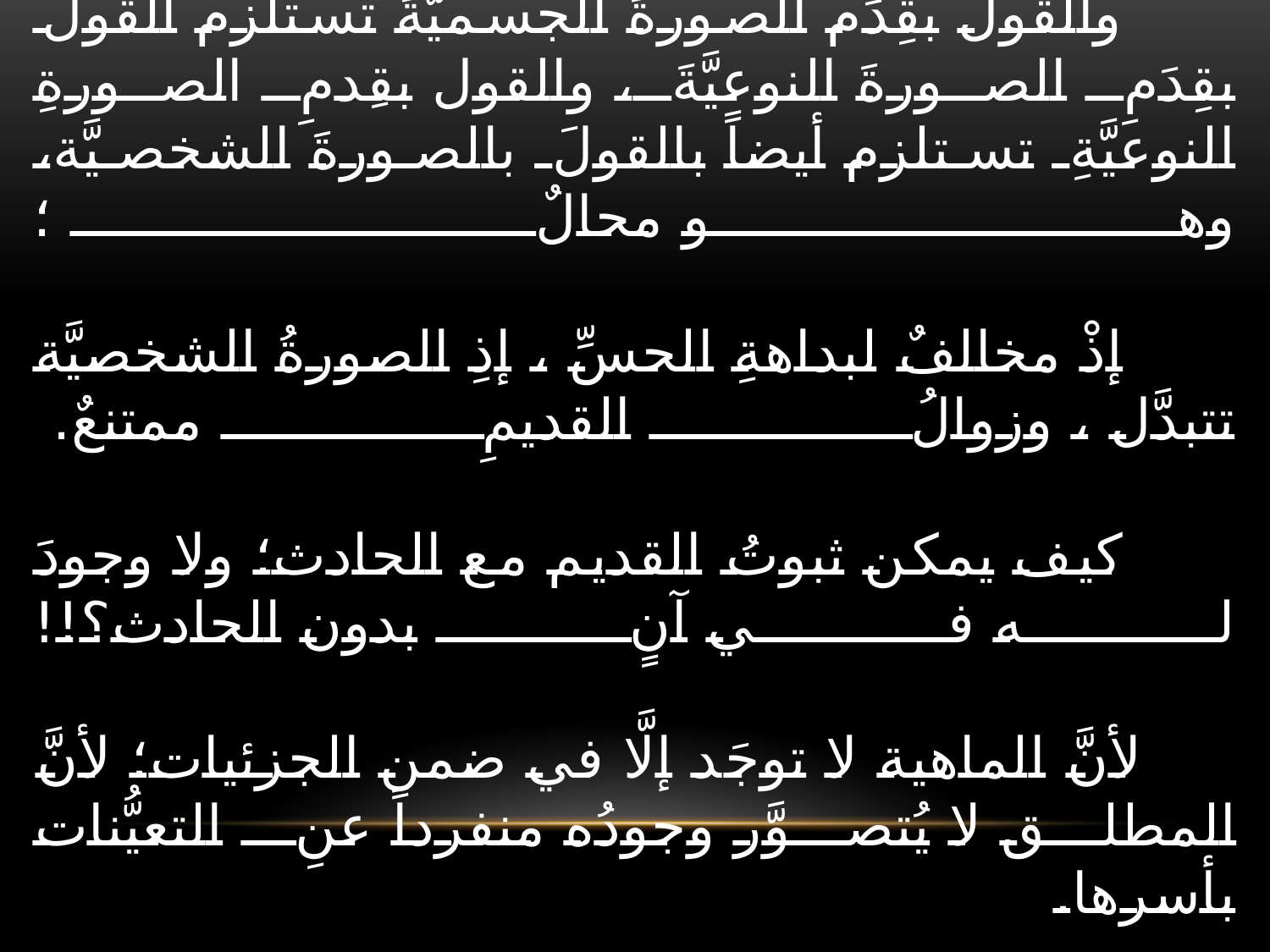

# وهنا يُـخاطب المتكلِّمون القائلَين بقِـدَمِ المادَّةَ والصورةِ:         : المادة مع تلك الصوَر الثلاثةِ متلازمةٌ، والصورةُ الشخصيَّةُ حادثةٌ لدى الجميع وهي لا تنفكُّ من الصورة النوعيَّة والجسَميَّة،                   ؛ والقول بقِدَم الصورةَ الجسميَّةَ تستلزم القولَ بقِدَمِ الصورةَ النوعيَّةَ، والقول بقِدمِ الصورةِ النوعيَّةِ تستلزم أيضاً بالقولَ بالصورةَ الشخصيَّة، وهو محالٌ ؛ إذْ مخالفٌ لبداهةِ الحسِّ ، إذِ الصورةُ الشخصيَّة تتبدَّل ، وزوالُ القديمِ ممتنعٌ. كيف يمكن ثبوتُ القديم مع الحادث؛ ولا وجودَ له في آنٍ بدون الحادث؟!! لأنَّ الماهية لا توجَد إلَّا في ضمن الجزئيات؛ لأنَّ المطلق لا يُتصوَّر وجودُه منفرداً عنِ التعيُّنات بأسرها.